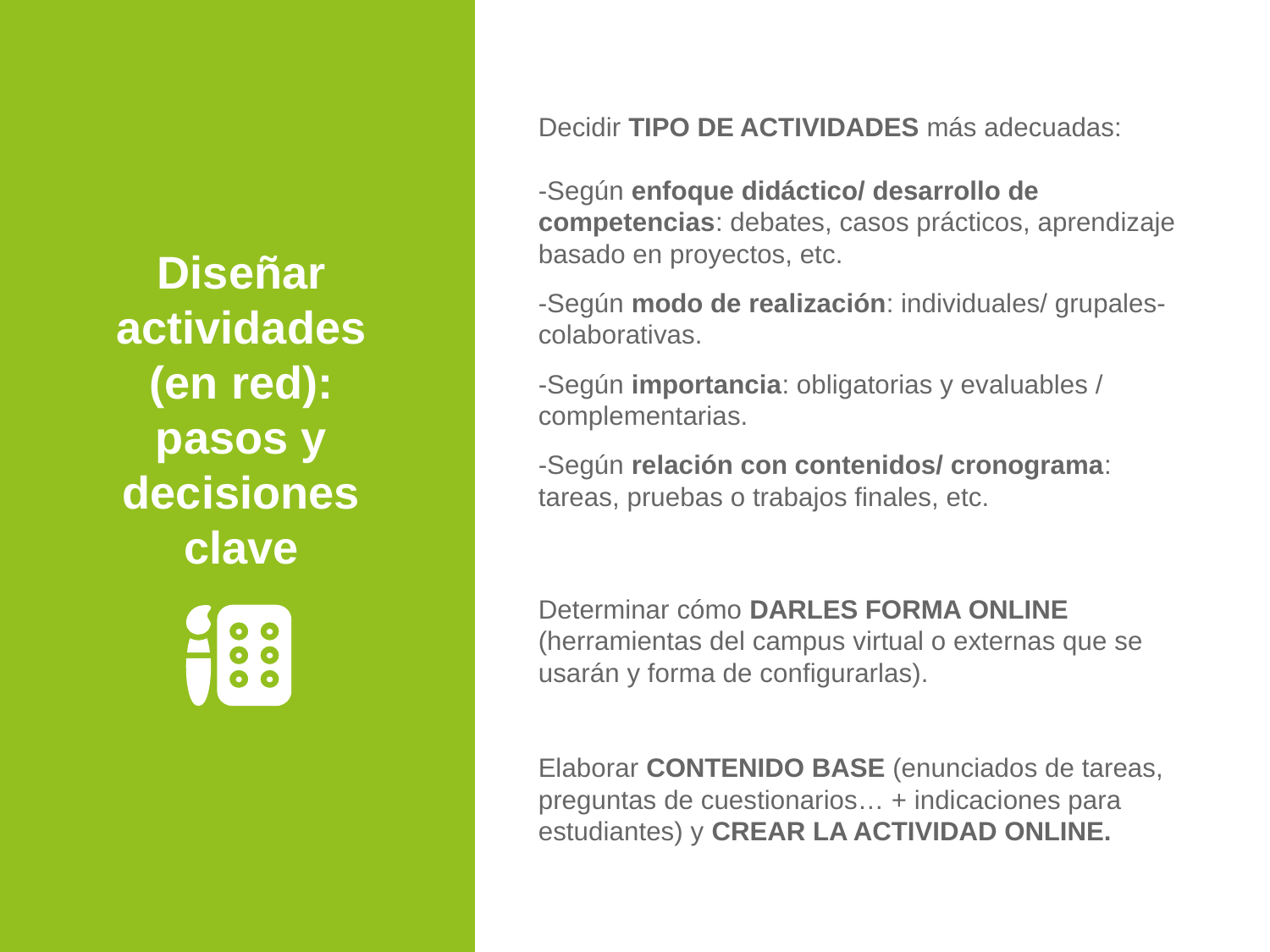

Decidir TIPO DE ACTIVIDADES más adecuadas:

-Según enfoque didáctico/ desarrollo de competencias: debates, casos prácticos, aprendizaje basado en proyectos, etc.
-Según modo de realización: individuales/ grupales-colaborativas.
-Según importancia: obligatorias y evaluables / complementarias.
-Según relación con contenidos/ cronograma: tareas, pruebas o trabajos finales, etc.

Determinar cómo DARLES FORMA ONLINE (herramientas del campus virtual o externas que se usarán y forma de configurarlas).

Elaborar CONTENIDO BASE (enunciados de tareas, preguntas de cuestionarios… + indicaciones para estudiantes) y CREAR LA ACTIVIDAD ONLINE.
Diseñar actividades (en red): pasos y decisiones clave